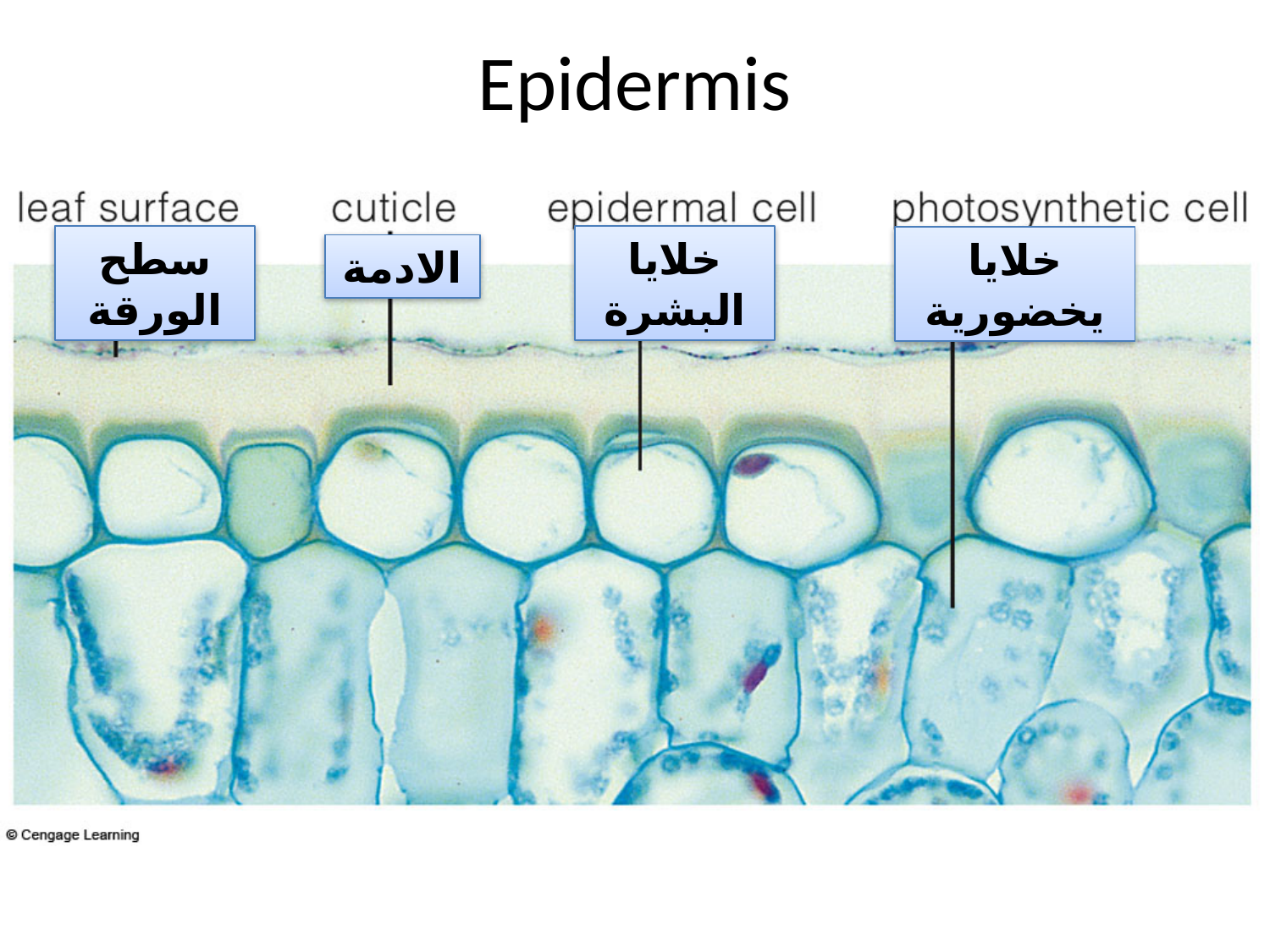

# Epidermis

سطح الورقة
خلايا البشرة
خلايا يخضورية
الادمة